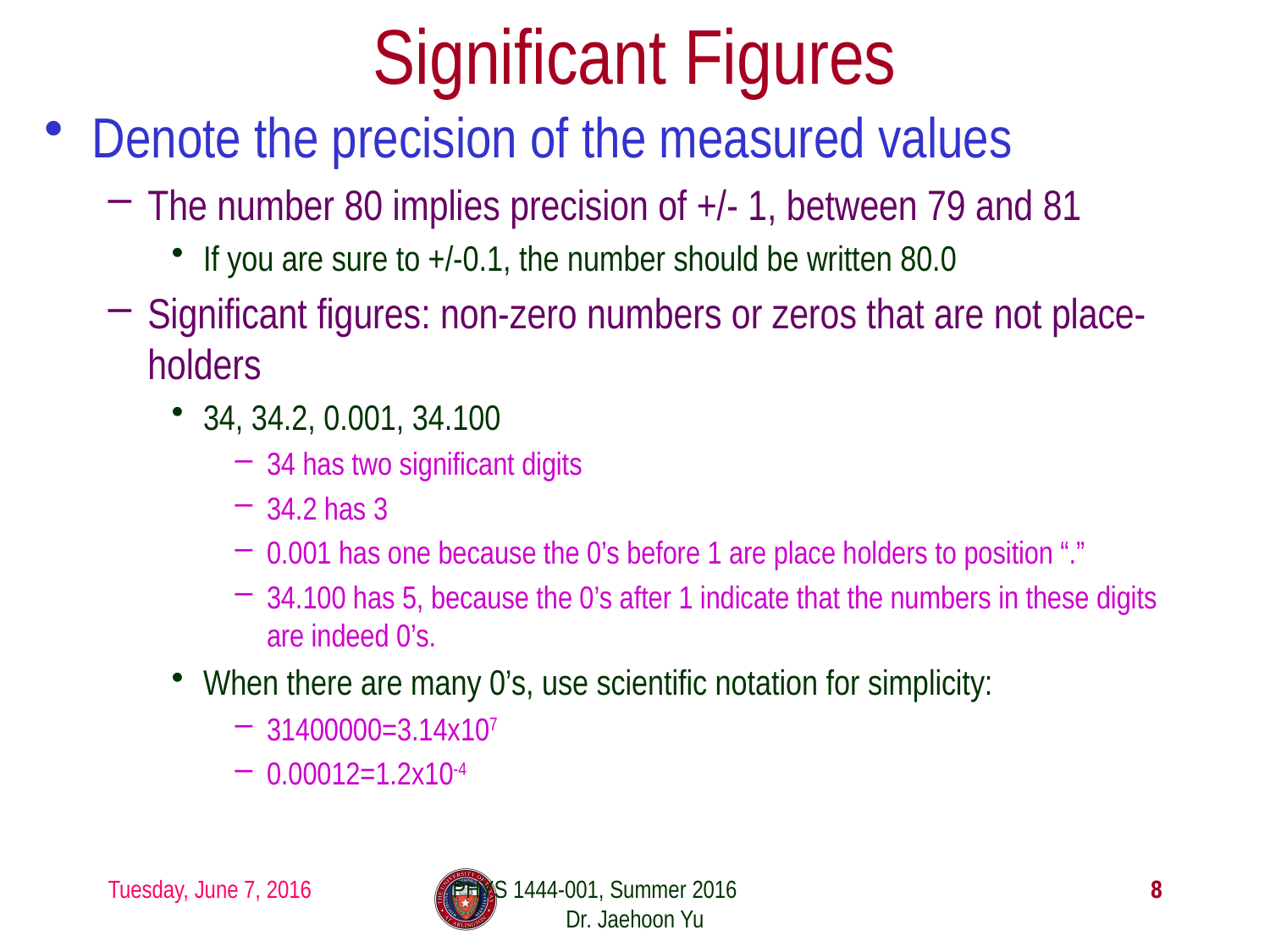

Significant Figures
Denote the precision of the measured values
The number 80 implies precision of +/- 1, between 79 and 81
If you are sure to +/-0.1, the number should be written 80.0
Significant figures: non-zero numbers or zeros that are not place-holders
34, 34.2, 0.001, 34.100
34 has two significant digits
34.2 has 3
0.001 has one because the 0’s before 1 are place holders to position “.”
34.100 has 5, because the 0’s after 1 indicate that the numbers in these digits are indeed 0’s.
When there are many 0’s, use scientific notation for simplicity:
31400000=3.14x107
0.00012=1.2x10-4
Tuesday, June 7, 2016
PHYS 1444-001, Summer 2016               Dr. Jaehoon Yu
8
8